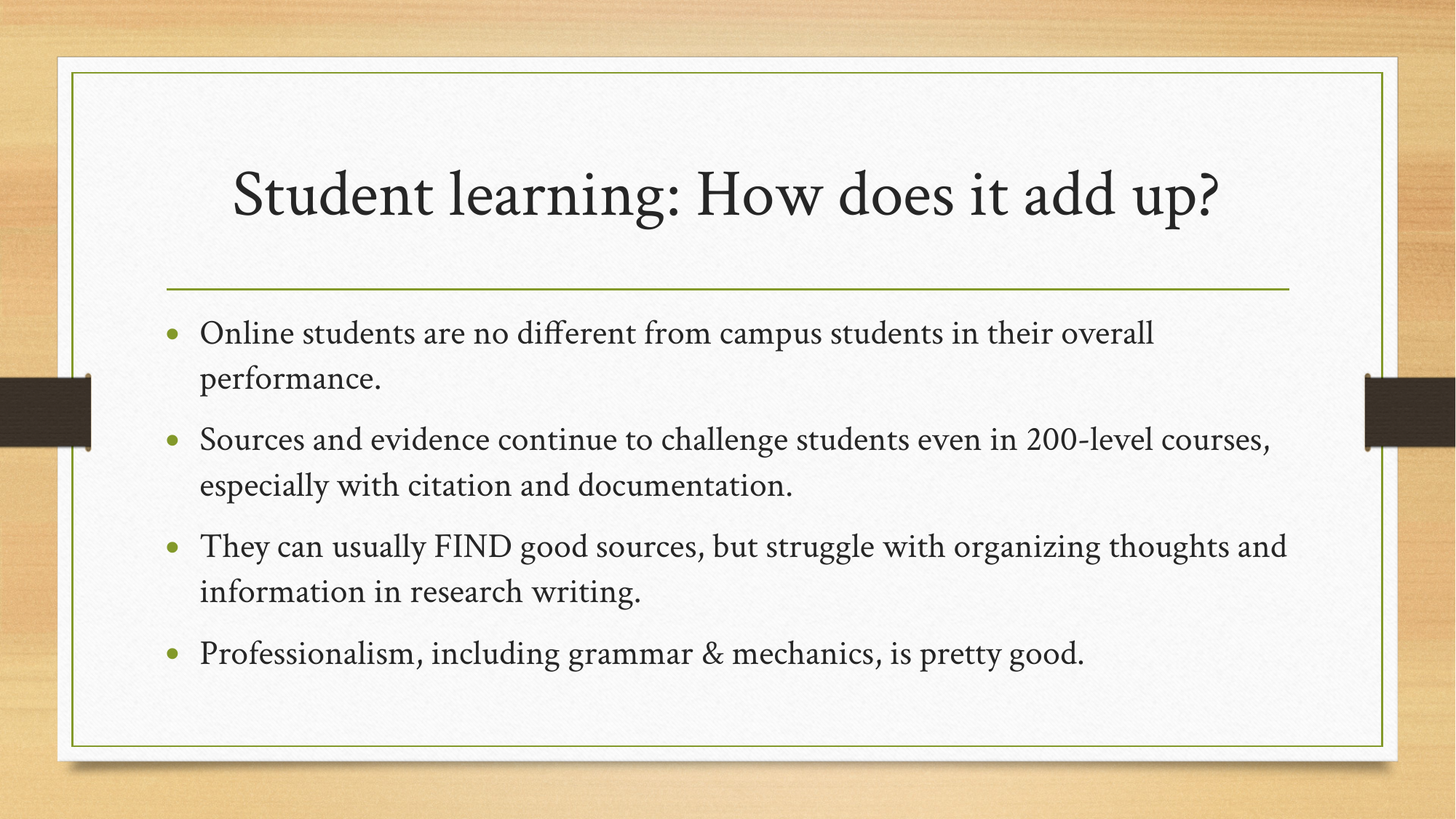

# Student learning: How does it add up?
Online students are no different from campus students in their overall performance.
Sources and evidence continue to challenge students even in 200-level courses, especially with citation and documentation.
They can usually FIND good sources, but struggle with organizing thoughts and information in research writing.
Professionalism, including grammar & mechanics, is pretty good.